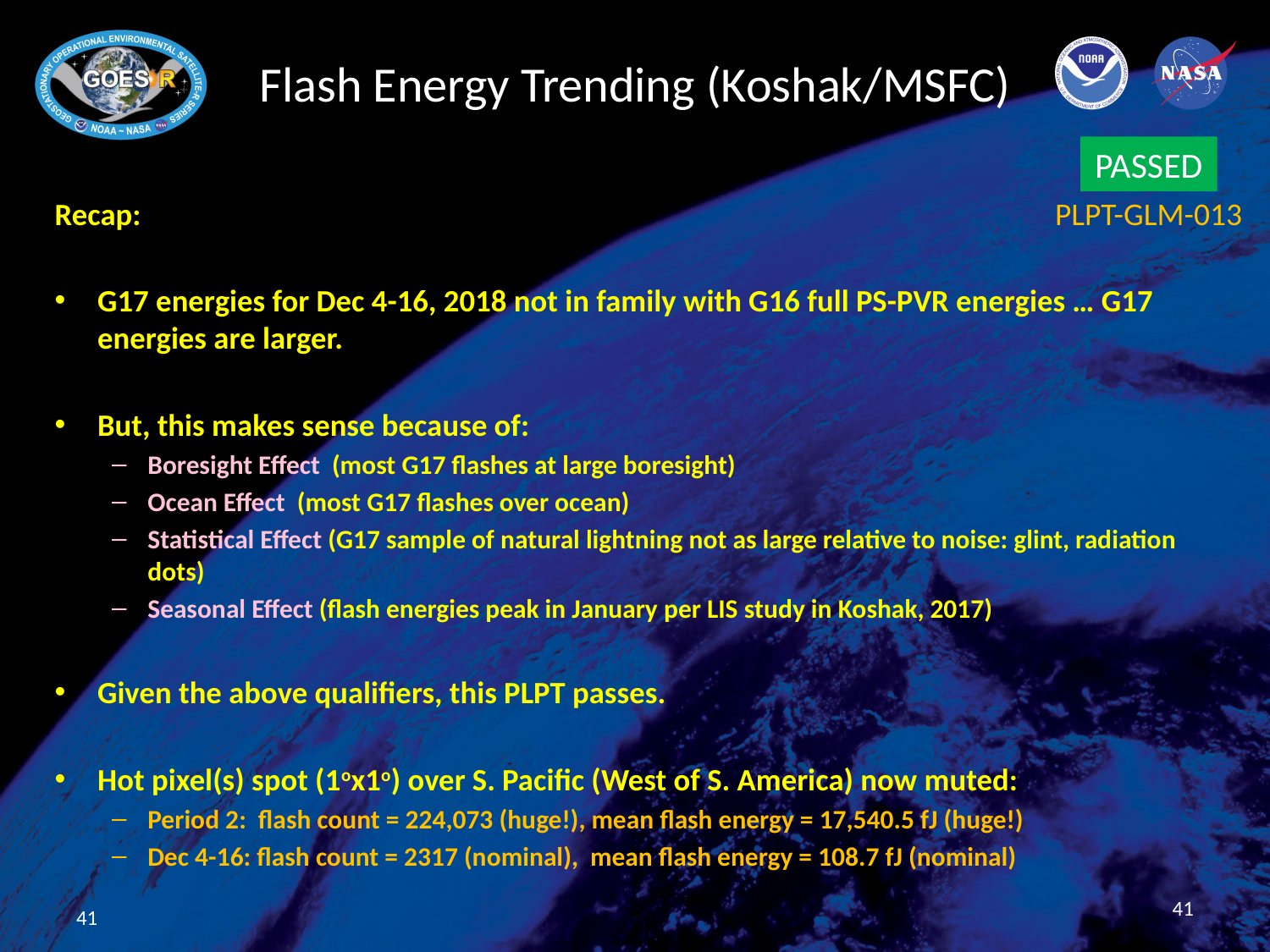

# Flash Energy Trending (Koshak/MSFC)
PASSED
Recap:

G17 energies for Dec 4-16, 2018 not in family with G16 full PS-PVR energies … G17 energies are larger.

But, this makes sense because of:
Boresight Effect  (most G17 flashes at large boresight)
Ocean Effect  (most G17 flashes over ocean)
Statistical Effect (G17 sample of natural lightning not as large relative to noise: glint, radiation dots)
Seasonal Effect (flash energies peak in January per LIS study in Koshak, 2017)

Given the above qualifiers, this PLPT passes.

Hot pixel(s) spot (1ox1o) over S. Pacific (West of S. America) now muted:
Period 2:  flash count = 224,073 (huge!), mean flash energy = 17,540.5 fJ (huge!)
Dec 4-16: flash count = 2317 (nominal),  mean flash energy = 108.7 fJ (nominal)
PLPT-GLM-013
41
41